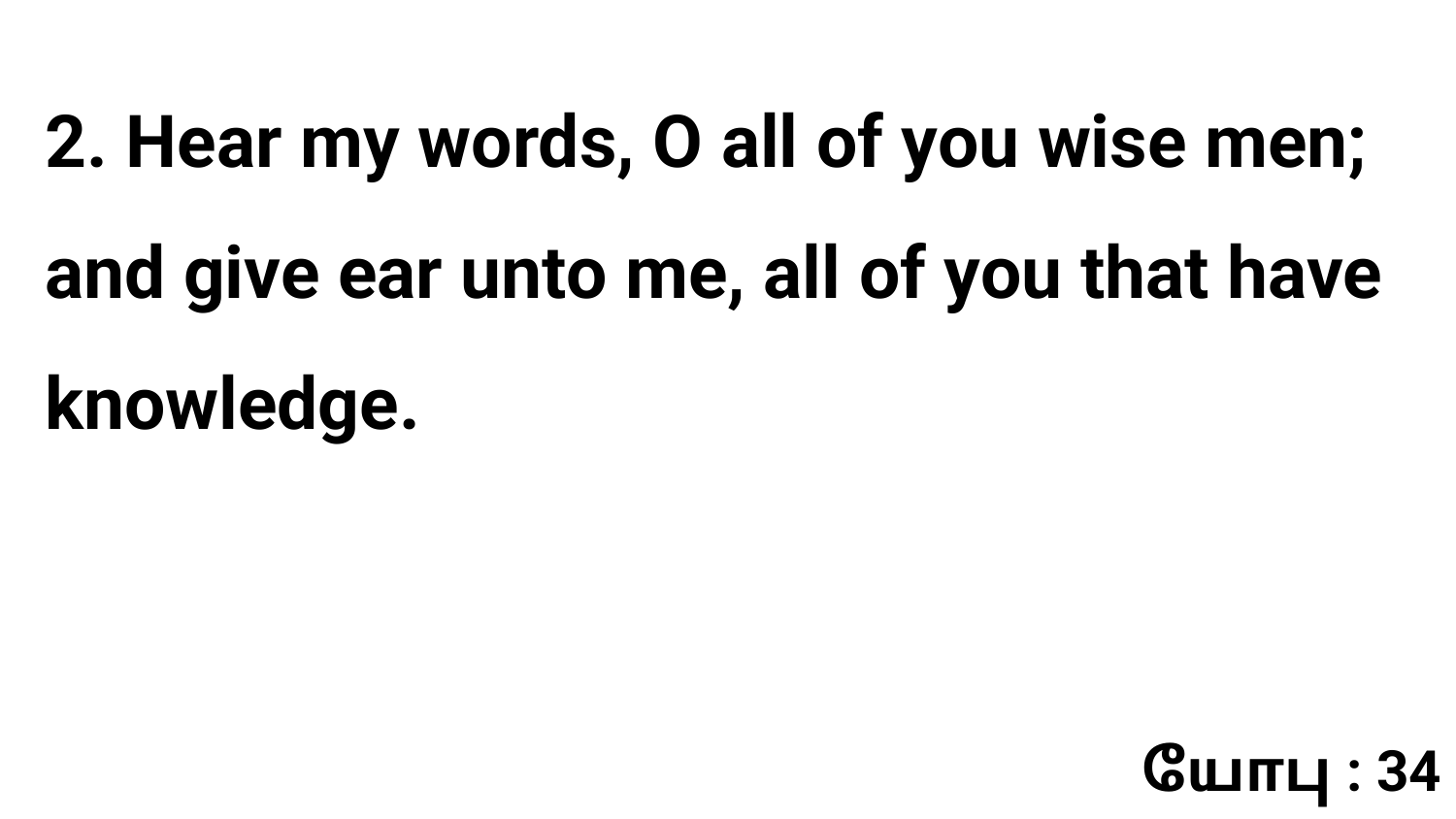

2. Hear my words, O all of you wise men; and give ear unto me, all of you that have knowledge.
யோபு : 34